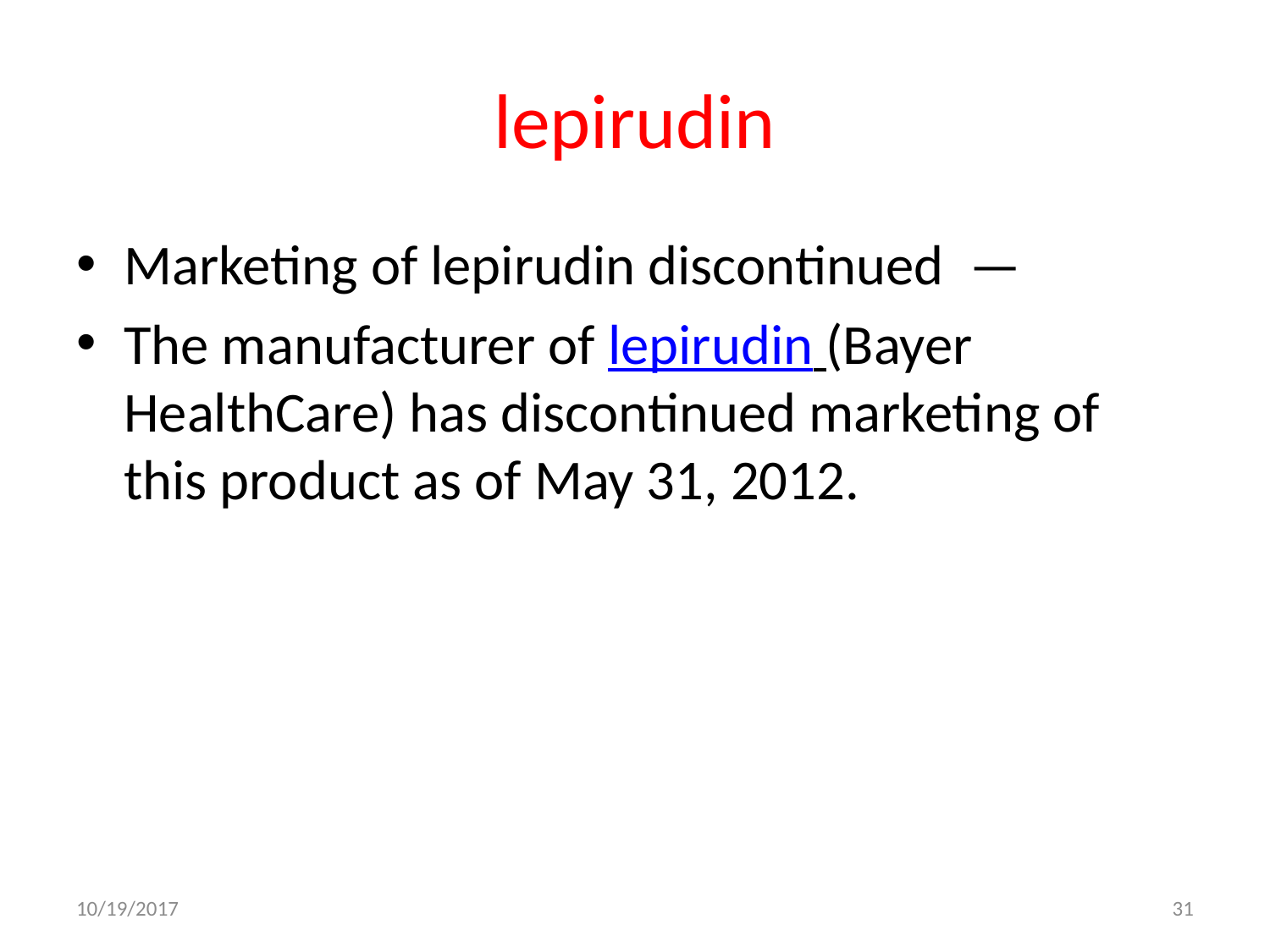

# lepirudin
Marketing of lepirudin discontinued  —
The manufacturer of lepirudin (Bayer HealthCare) has discontinued marketing of this product as of May 31, 2012.

10/19/2017
31